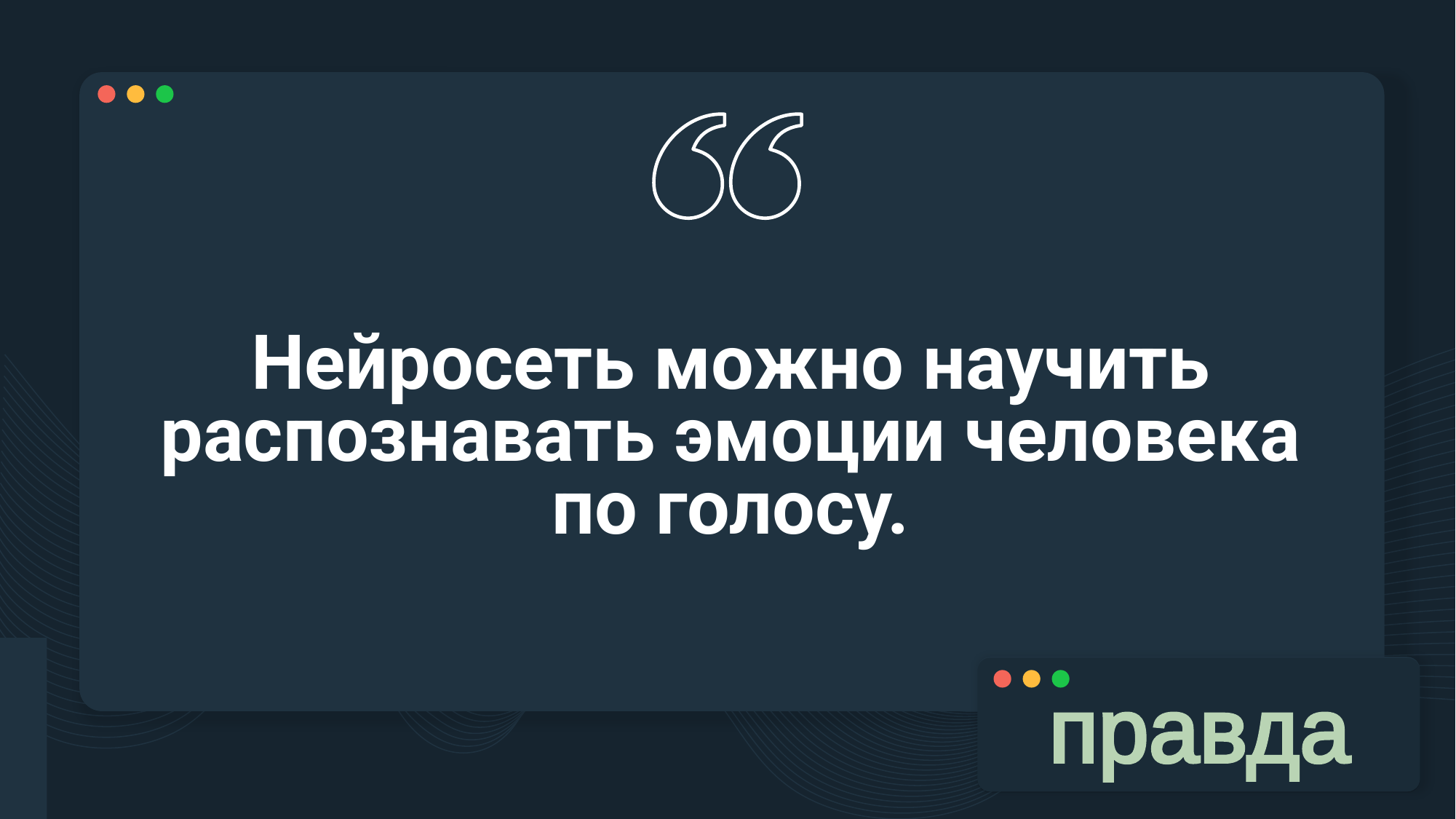

# Нейросеть можно научить распознавать эмоции человека по голосу.

правда